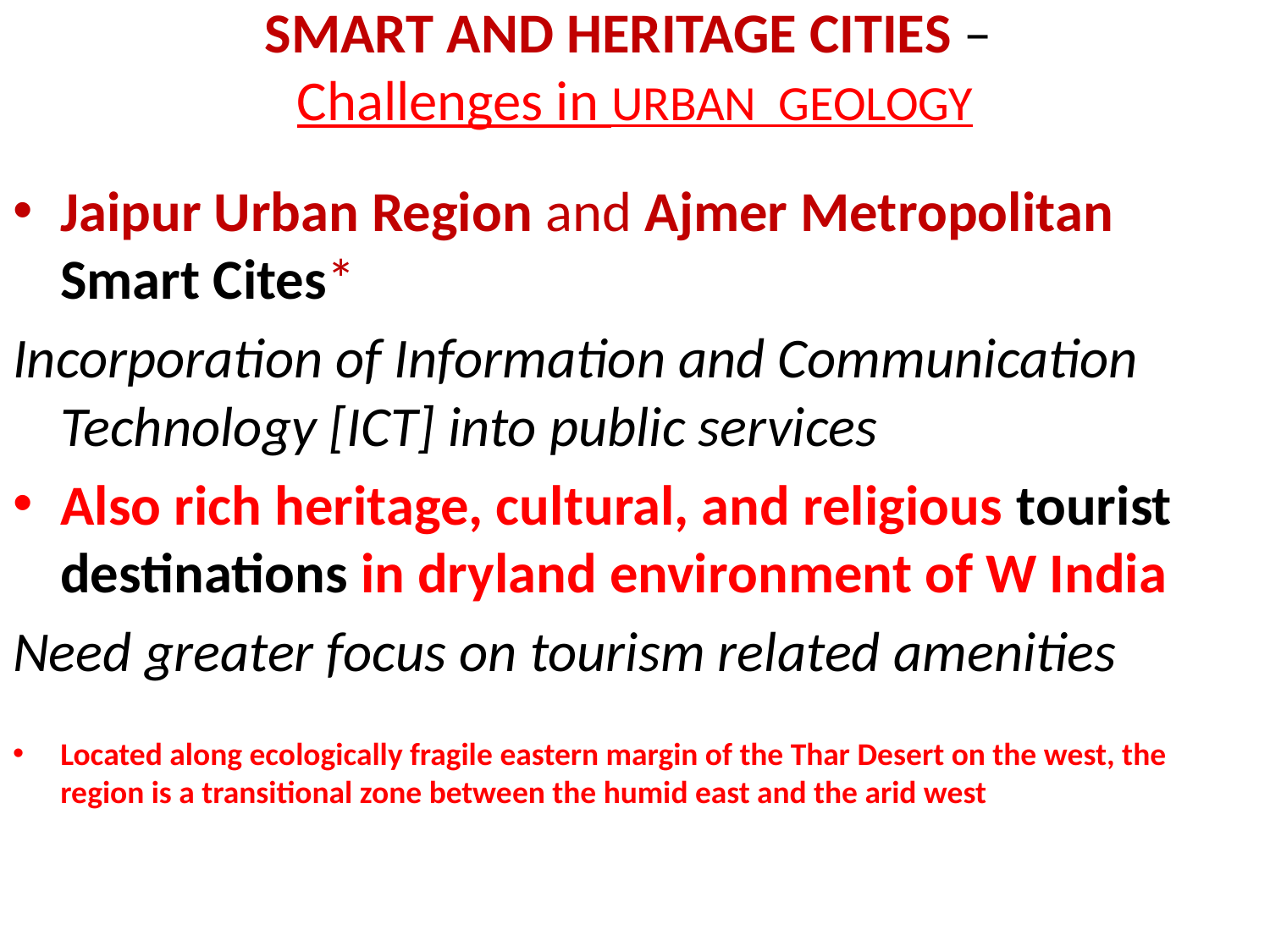

# SMART AND HERITAGE CITIES – Challenges in URBAN  GEOLOGY
Jaipur Urban Region and Ajmer Metropolitan Smart Cites*
Incorporation of Information and Communication Technology [ICT] into public services
Also rich heritage, cultural, and religious tourist destinations in dryland environment of W India
Need greater focus on tourism related amenities

Located along ecologically fragile eastern margin of the Thar Desert on the west, the region is a transitional zone between the humid east and the arid west